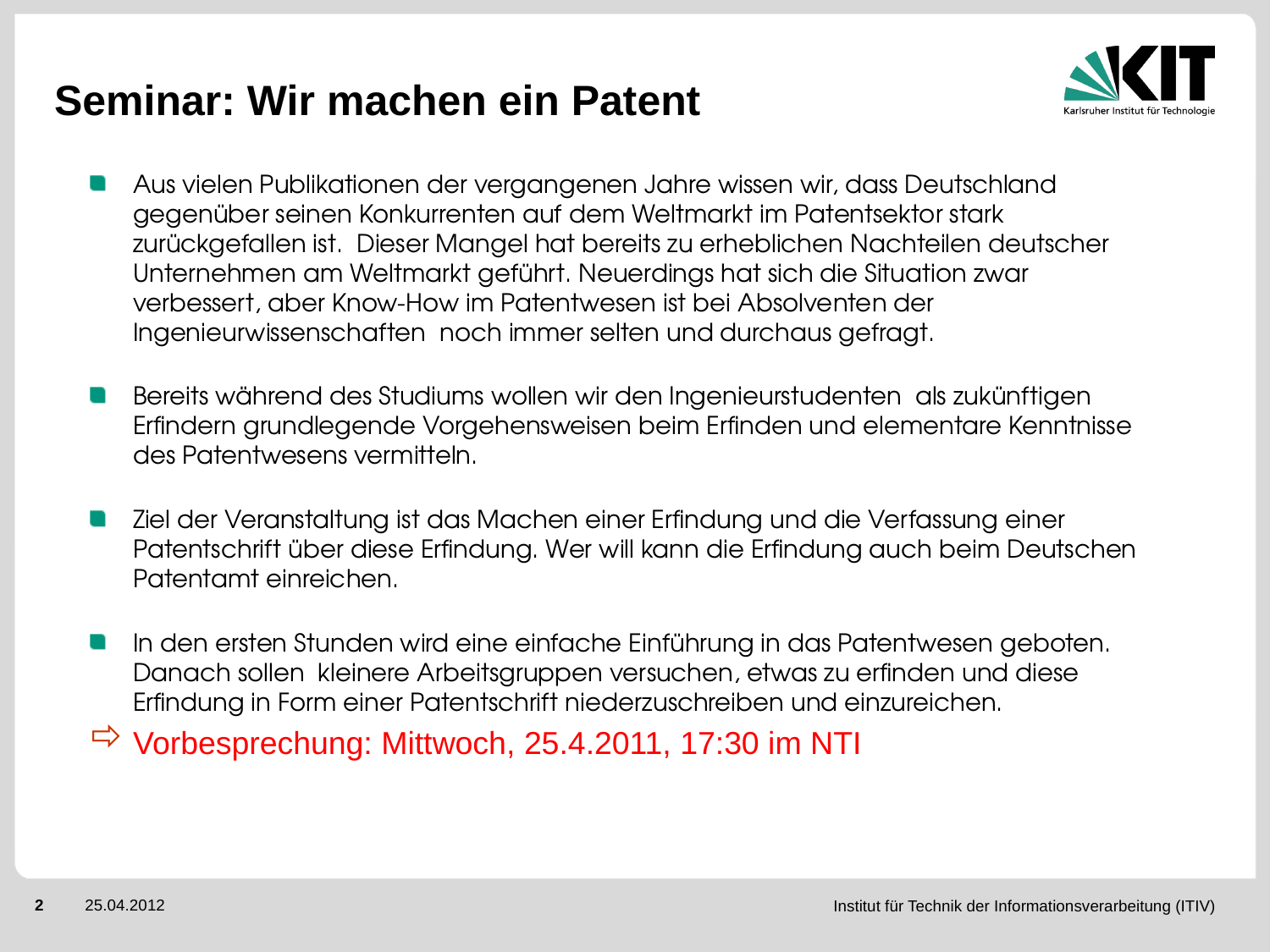

# Seminar: Wir machen ein Patent
Aus vielen Publikationen der vergangenen Jahre wissen wir, dass Deutschland gegenüber seinen Konkurrenten auf dem Weltmarkt im Patentsektor stark zurückgefallen ist.  Dieser Mangel hat bereits zu erheblichen Nachteilen deutscher Unternehmen am Weltmarkt geführt. Neuerdings hat sich die Situation zwar verbessert, aber Know-How im Patentwesen ist bei Absolventen der Ingenieurwissenschaften  noch immer selten und durchaus gefragt.
Bereits während des Studiums wollen wir den Ingenieurstudenten  als zukünftigen Erfindern grundlegende Vorgehensweisen beim Erfinden und elementare Kenntnisse des Patentwesens vermitteln.
Ziel der Veranstaltung ist das Machen einer Erfindung und die Verfassung einer Patentschrift über diese Erfindung. Wer will kann die Erfindung auch beim Deutschen Patentamt einreichen.
In den ersten Stunden wird eine einfache Einführung in das Patentwesen geboten. Danach sollen  kleinere Arbeitsgruppen versuchen, etwas zu erfinden und diese Erfindung in Form einer Patentschrift niederzuschreiben und einzureichen.
Vorbesprechung: Mittwoch, 25.4.2011, 17:30 im NTI